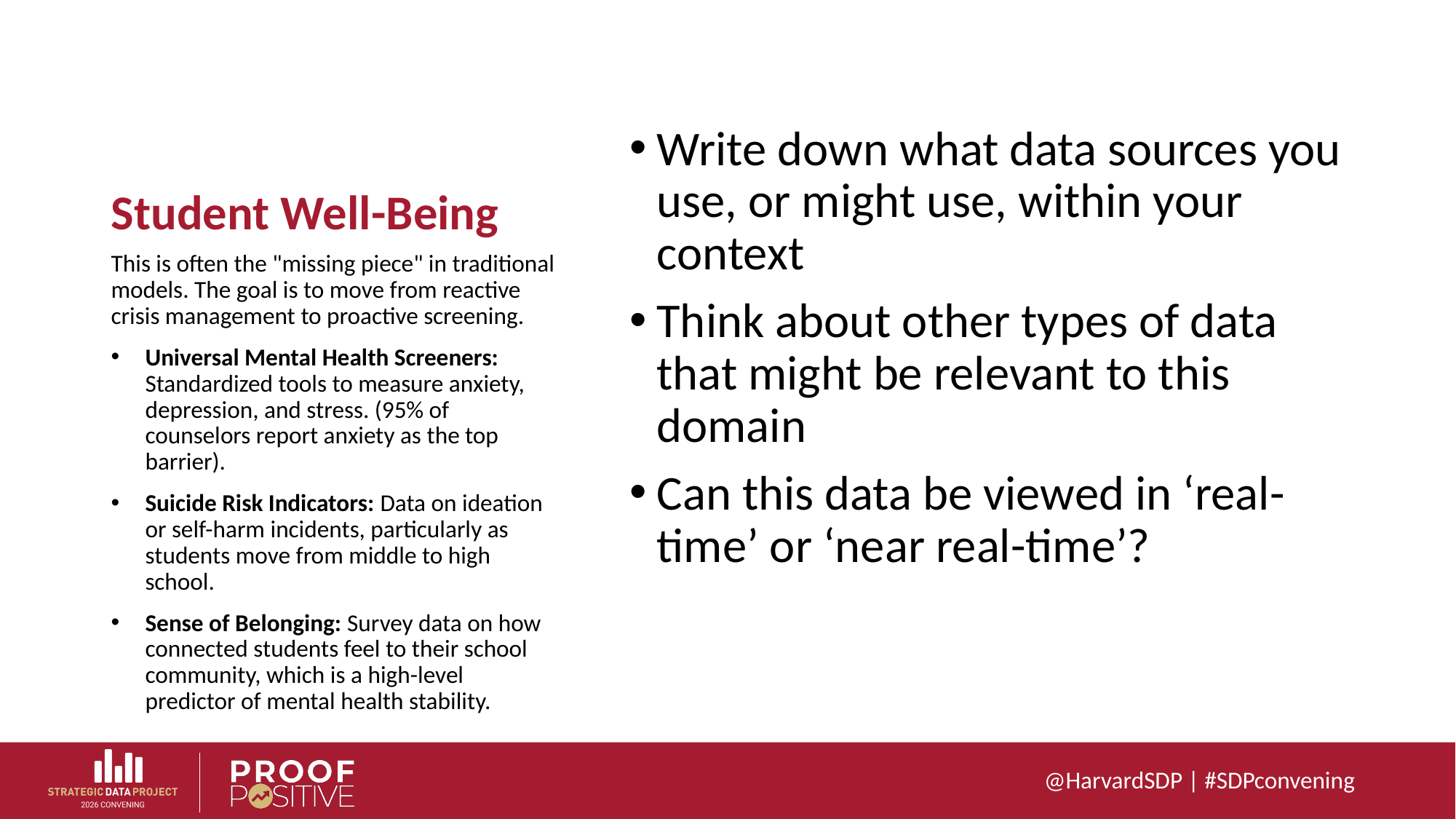

# Student Well-Being
Write down what data sources you use, or might use, within your context
Think about other types of data that might be relevant to this domain
Can this data be viewed in ‘real-time’ or ‘near real-time’?
This is often the "missing piece" in traditional models. The goal is to move from reactive crisis management to proactive screening.
Universal Mental Health Screeners: Standardized tools to measure anxiety, depression, and stress. (95% of counselors report anxiety as the top barrier).
Suicide Risk Indicators: Data on ideation or self-harm incidents, particularly as students move from middle to high school.
Sense of Belonging: Survey data on how connected students feel to their school community, which is a high-level predictor of mental health stability.